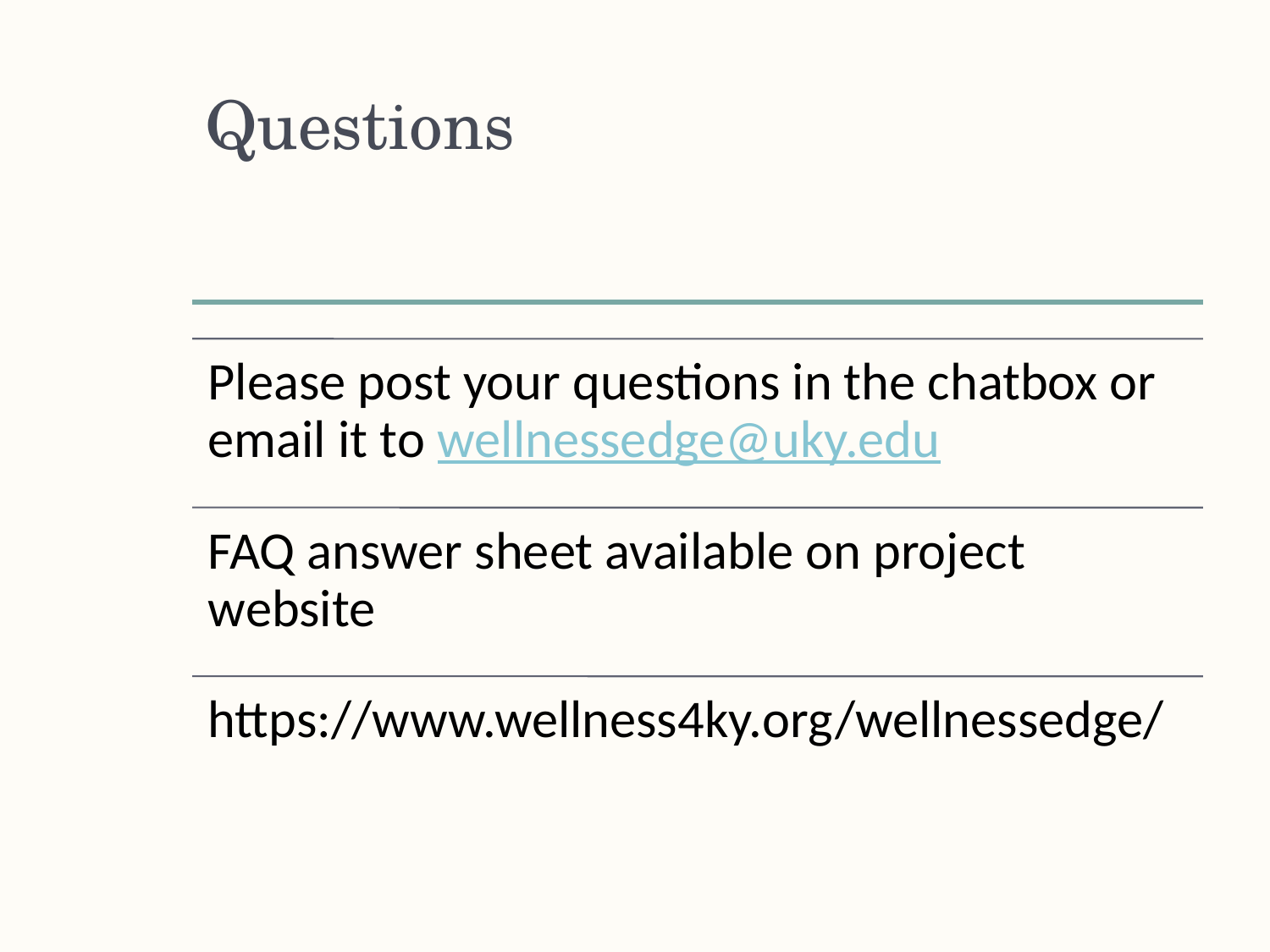

# Questions
Please post your questions in the chatbox or email it to wellnessedge@uky.edu
FAQ answer sheet available on project website
https://www.wellness4ky.org/wellnessedge/